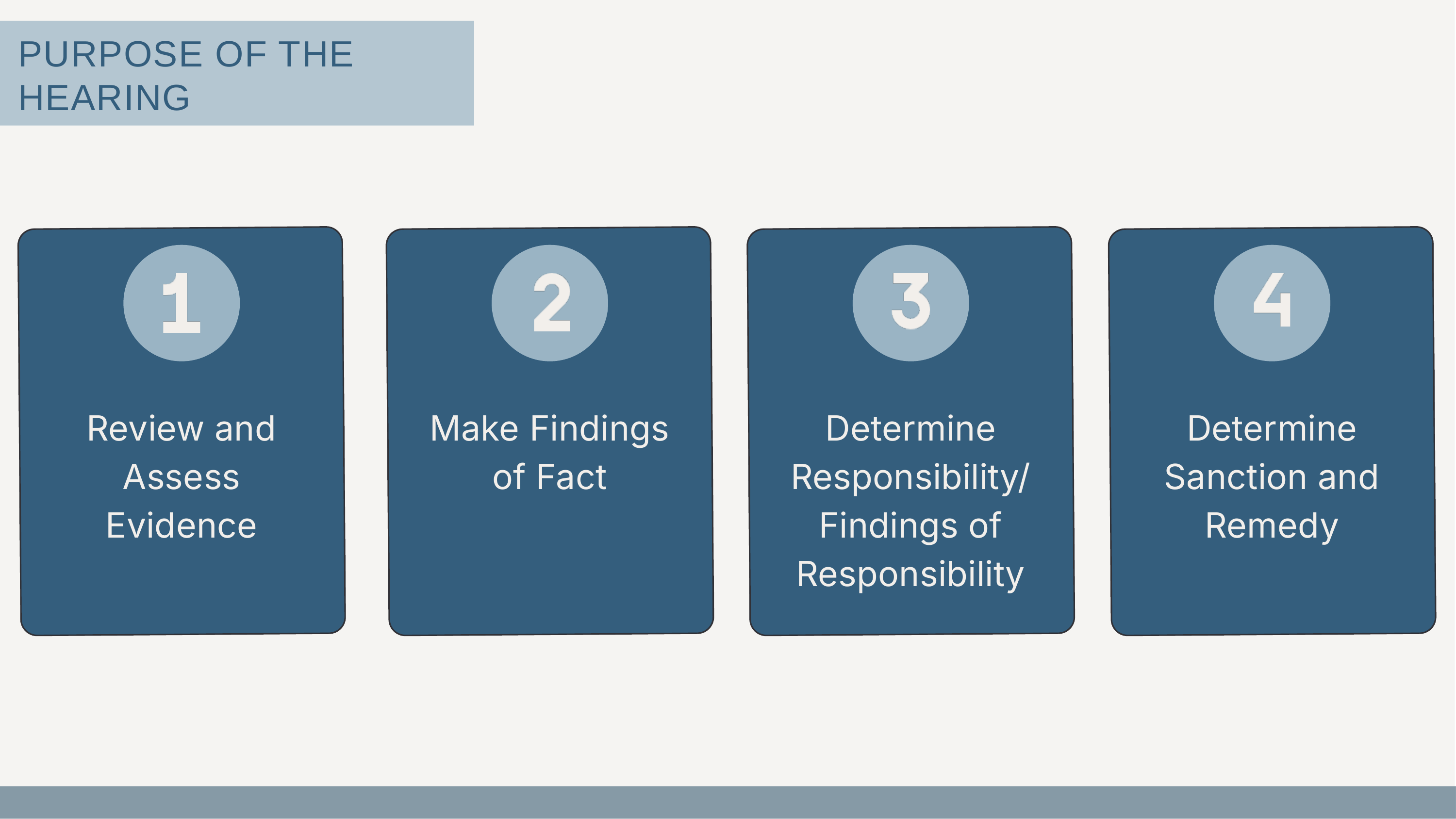

PURPOSE OF THE HEARING

Review and Assess Evidence
Make Findings of Fact
Determine Responsibility/Findings of Responsibility
Determine Sanction and Remedy